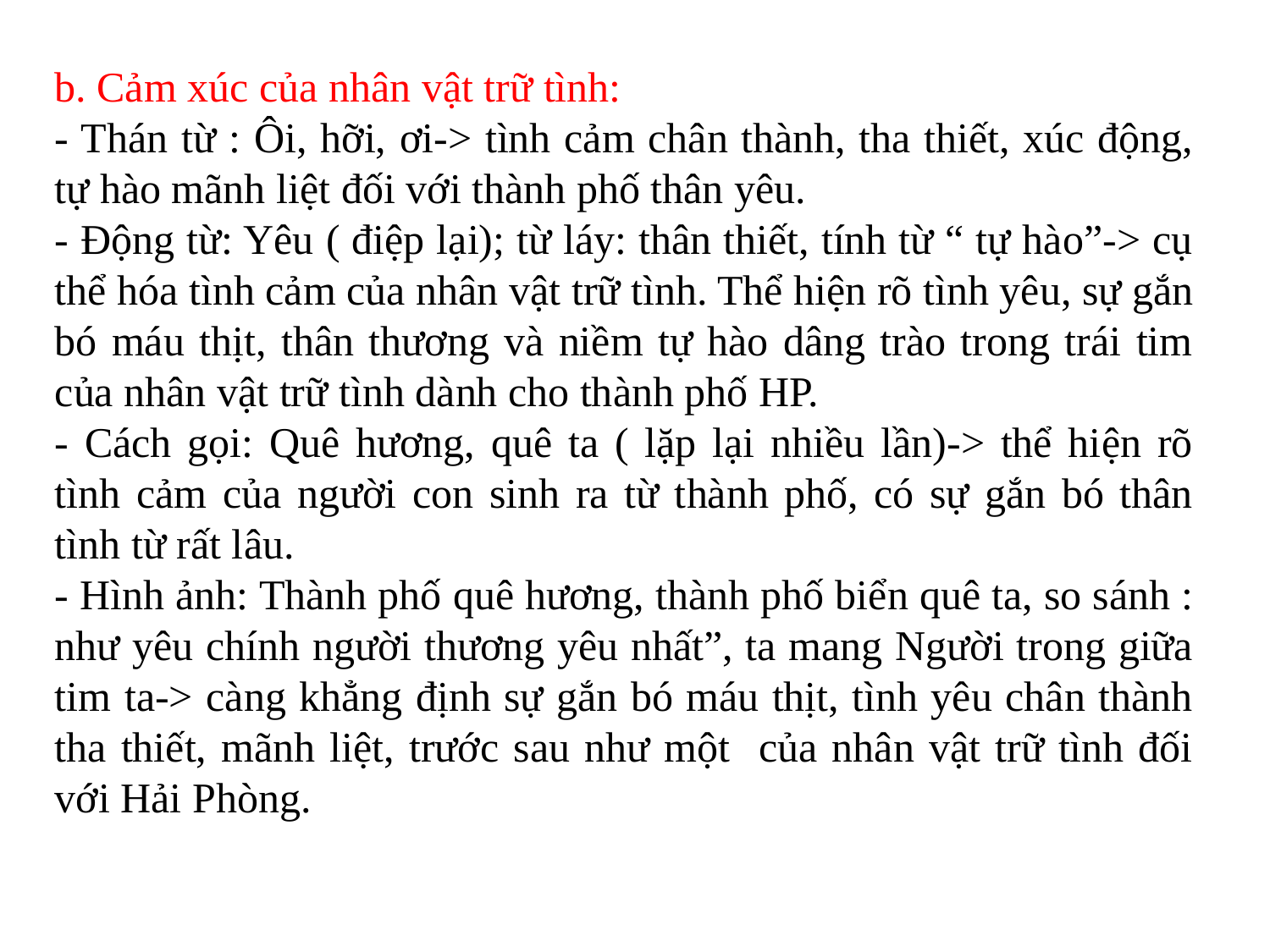

b. Cảm xúc của nhân vật trữ tình:
- Thán từ : Ôi, hỡi, ơi-> tình cảm chân thành, tha thiết, xúc động, tự hào mãnh liệt đối với thành phố thân yêu.
- Động từ: Yêu ( điệp lại); từ láy: thân thiết, tính từ “ tự hào”-> cụ thể hóa tình cảm của nhân vật trữ tình. Thể hiện rõ tình yêu, sự gắn bó máu thịt, thân thương và niềm tự hào dâng trào trong trái tim của nhân vật trữ tình dành cho thành phố HP.
- Cách gọi: Quê hương, quê ta ( lặp lại nhiều lần)-> thể hiện rõ tình cảm của người con sinh ra từ thành phố, có sự gắn bó thân tình từ rất lâu.
- Hình ảnh: Thành phố quê hương, thành phố biển quê ta, so sánh : như yêu chính người thương yêu nhất”, ta mang Người trong giữa tim ta-> càng khẳng định sự gắn bó máu thịt, tình yêu chân thành tha thiết, mãnh liệt, trước sau như một  của nhân vật trữ tình đối với Hải Phòng.